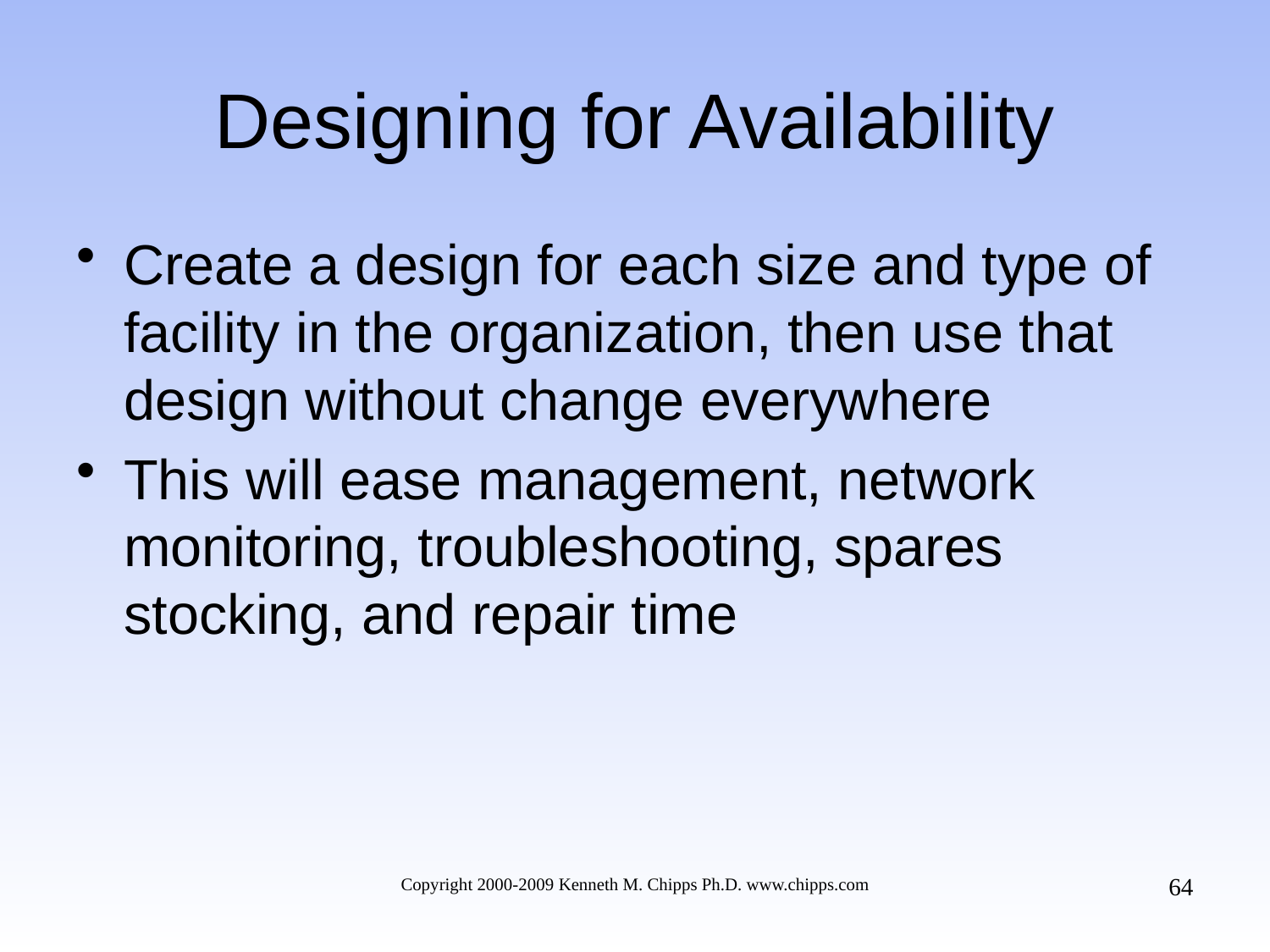

# Designing for Availability
Create a design for each size and type of facility in the organization, then use that design without change everywhere
This will ease management, network monitoring, troubleshooting, spares stocking, and repair time
64
Copyright 2000-2009 Kenneth M. Chipps Ph.D. www.chipps.com